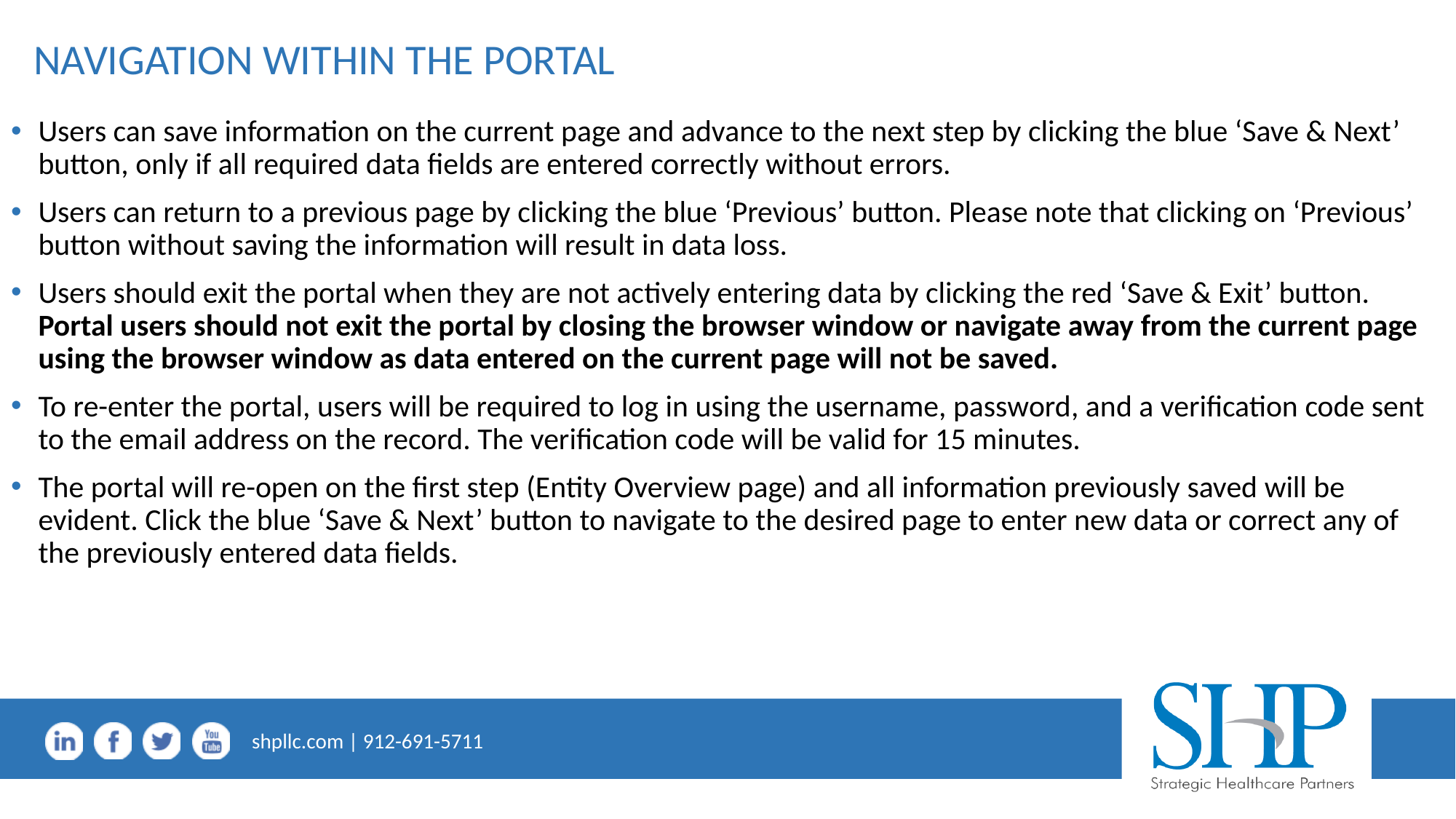

# NAVIGATION WITHIN THE PORTAL
Users can save information on the current page and advance to the next step by clicking the blue ‘Save & Next’ button, only if all required data fields are entered correctly without errors.
Users can return to a previous page by clicking the blue ‘Previous’ button. Please note that clicking on ‘Previous’ button without saving the information will result in data loss.
Users should exit the portal when they are not actively entering data by clicking the red ‘Save & Exit’ button. Portal users should not exit the portal by closing the browser window or navigate away from the current page using the browser window as data entered on the current page will not be saved.
To re-enter the portal, users will be required to log in using the username, password, and a verification code sent to the email address on the record. The verification code will be valid for 15 minutes.
The portal will re-open on the first step (Entity Overview page) and all information previously saved will be evident. Click the blue ‘Save & Next’ button to navigate to the desired page to enter new data or correct any of the previously entered data fields.